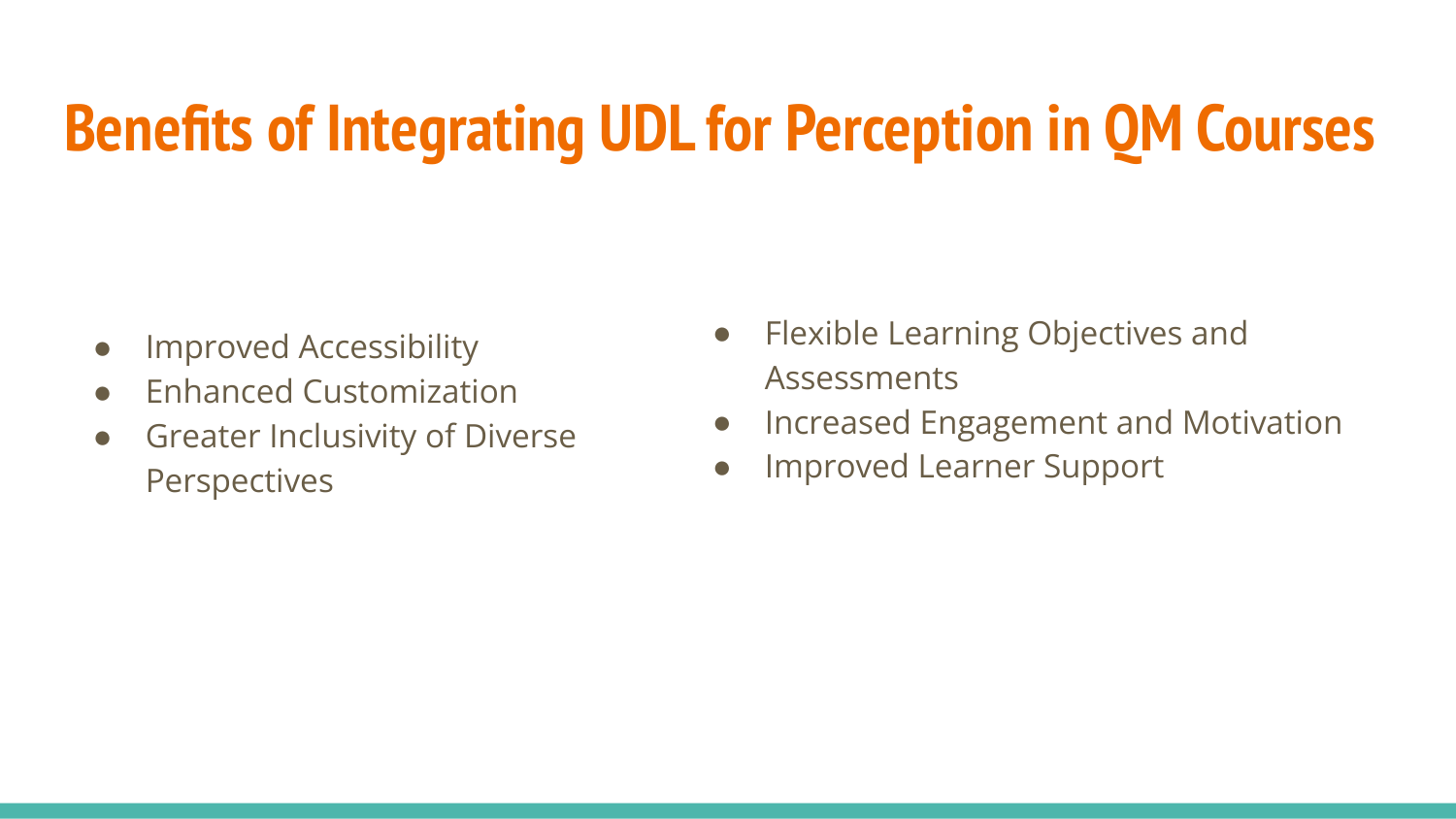

# Benefits of Integrating UDL for Perception in QM Courses

Flexible Learning Objectives and Assessments
Increased Engagement and Motivation
Improved Learner Support

Improved Accessibility
Enhanced Customization
Greater Inclusivity of Diverse Perspectives